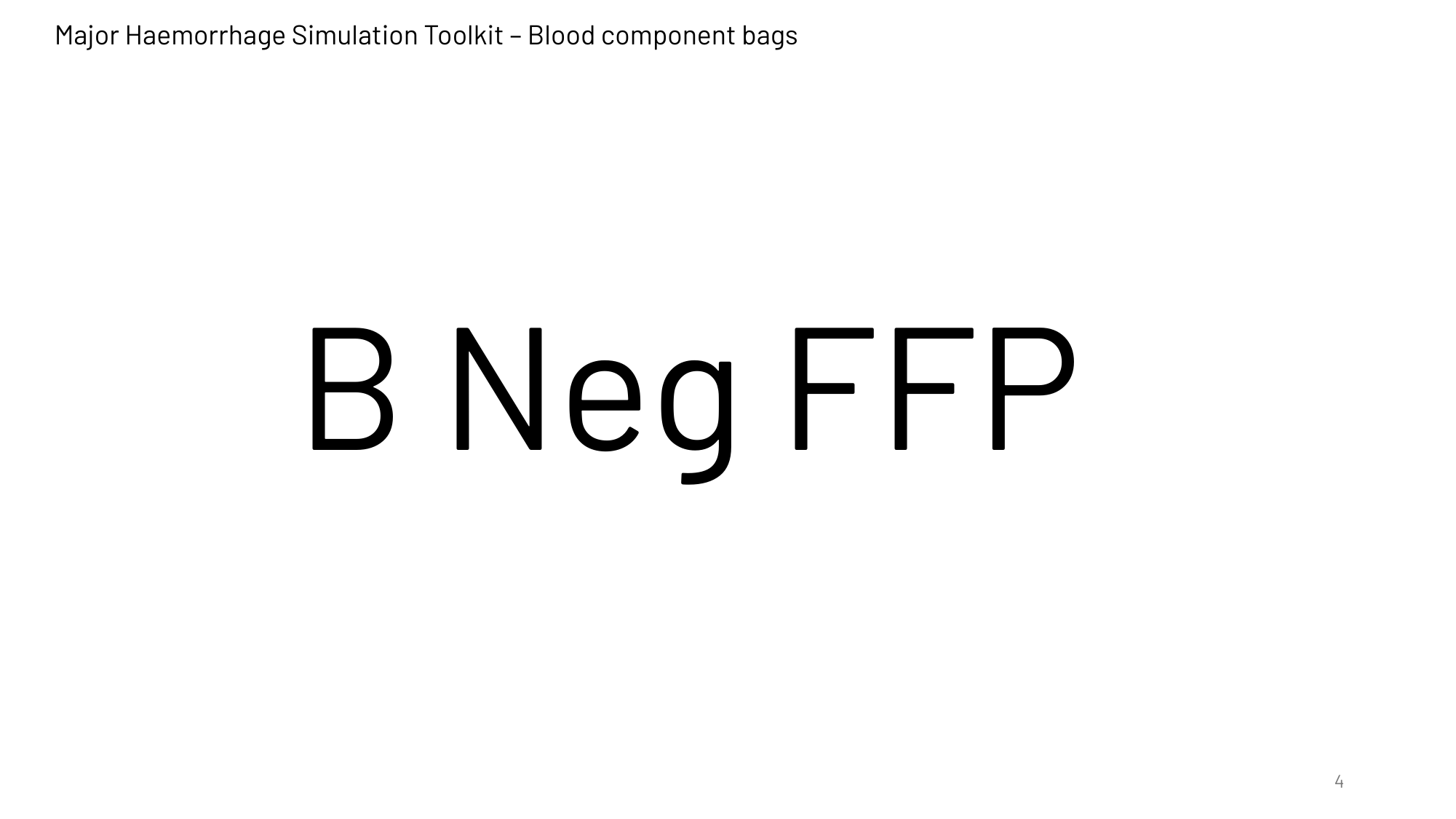

Major Haemorrhage Simulation Toolkit – Blood component bags
B Neg FFP
4